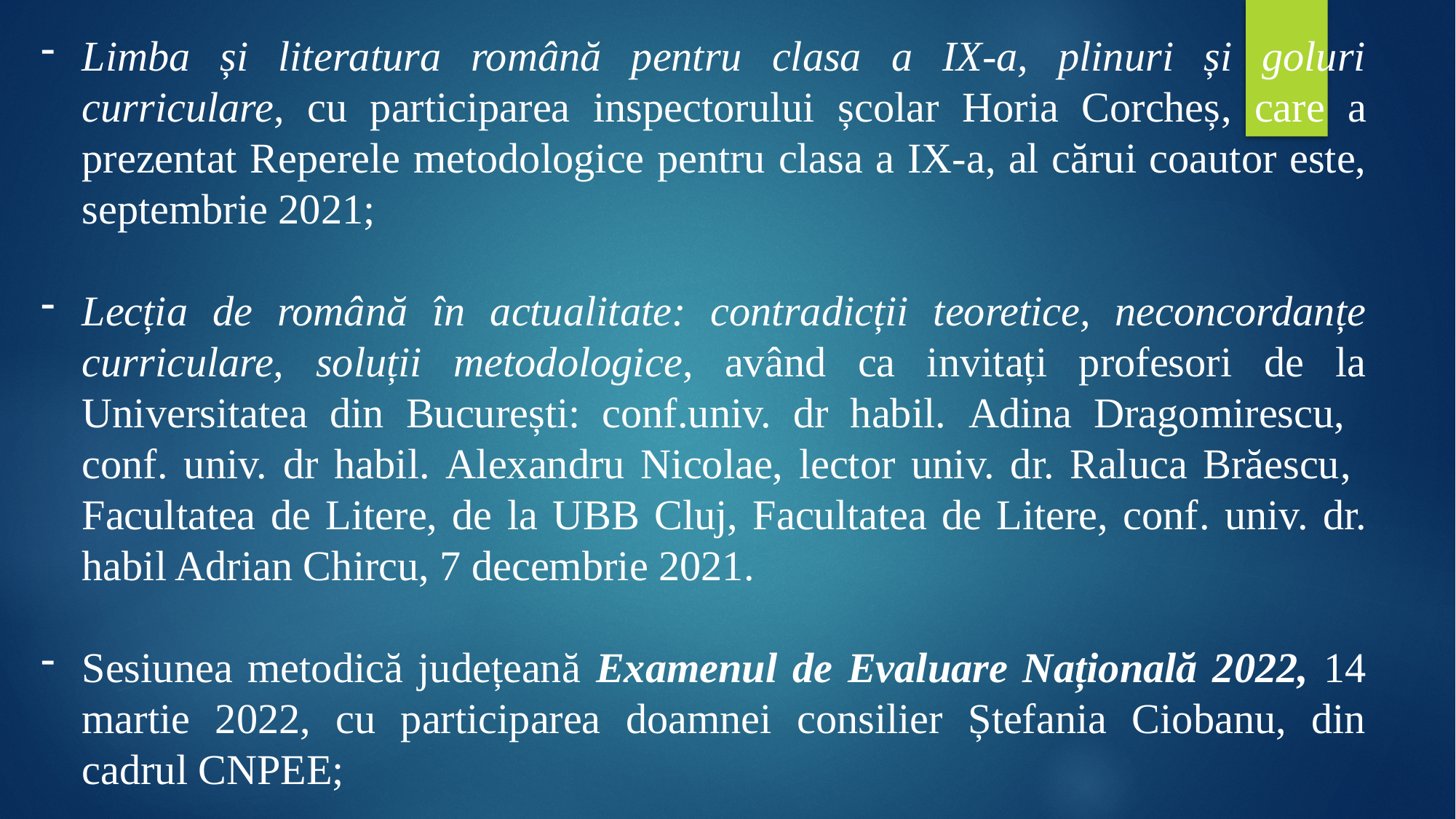

Limba și literatura română pentru clasa a IX-a, plinuri și goluri curriculare, cu participarea inspectorului școlar Horia Corcheș, care a prezentat Reperele metodologice pentru clasa a IX-a, al cărui coautor este, septembrie 2021;

Lecția de română în actualitate: contradicții teoretice, neconcordanțe curriculare, soluții metodologice, având ca invitați profesori de la Universitatea din București: conf.univ. dr habil. Adina Dragomirescu,  conf. univ. dr habil. Alexandru Nicolae, lector univ. dr. Raluca Brăescu,  Facultatea de Litere, de la UBB Cluj, Facultatea de Litere, conf. univ. dr. habil Adrian Chircu, 7 decembrie 2021.

Sesiunea metodică județeană Examenul de Evaluare Națională 2022, 14 martie 2022, cu participarea doamnei consilier Ștefania Ciobanu, din cadrul CNPEE;